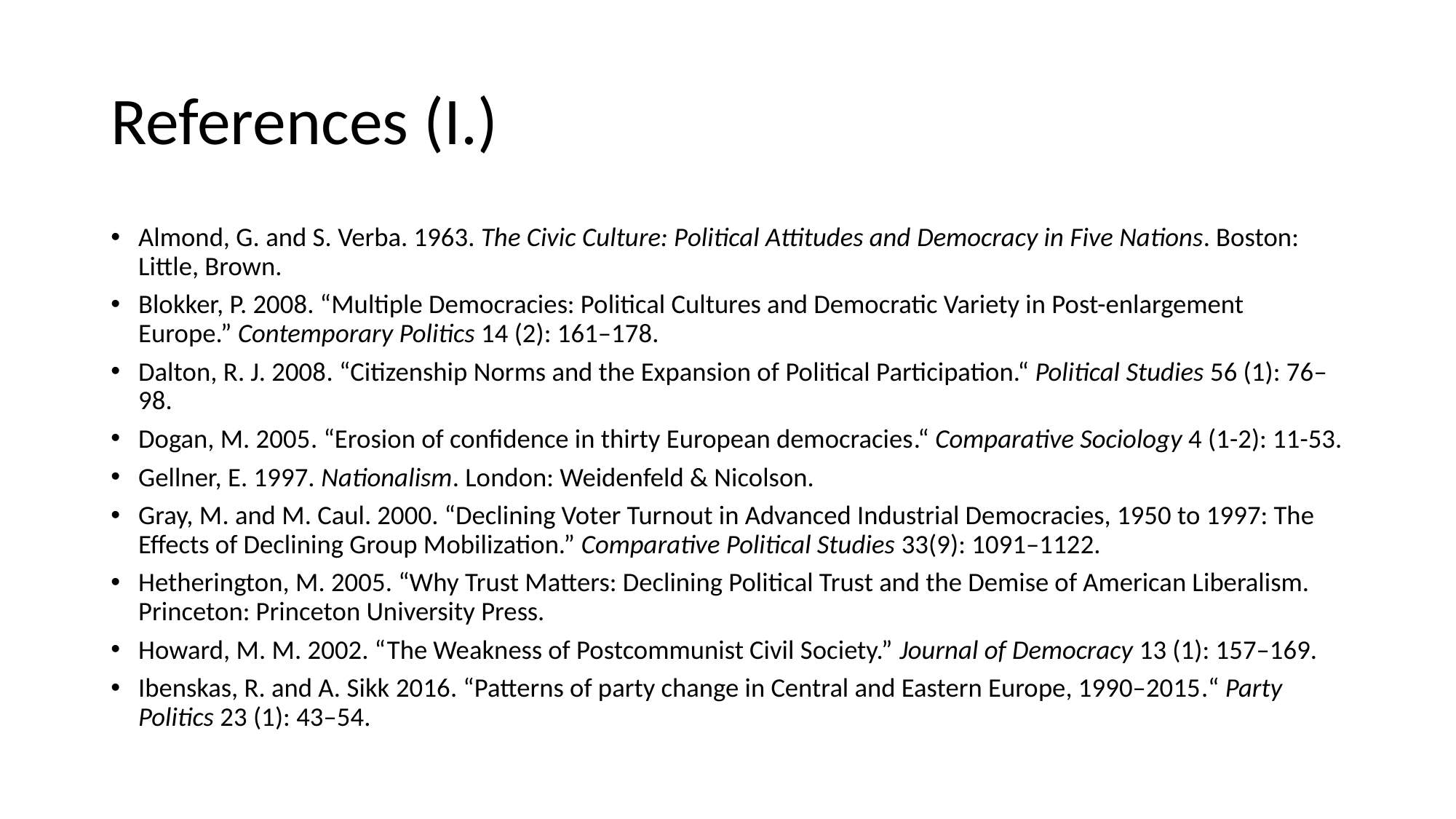

# References (I.)
Almond, G. and S. Verba. 1963. The Civic Culture: Political Attitudes and Democracy in Five Nations. Boston: Little, Brown.
Blokker, P. 2008. “Multiple Democracies: Political Cultures and Democratic Variety in Post-enlargement Europe.” Contemporary Politics 14 (2): 161–178.
Dalton, R. J. 2008. “Citizenship Norms and the Expansion of Political Participation.“ Political Studies 56 (1): 76–98.
Dogan, M. 2005. “Erosion of confidence in thirty European democracies.“ Comparative Sociology 4 (1-2): 11-53.
Gellner, E. 1997. Nationalism. London: Weidenfeld & Nicolson.
Gray, M. and M. Caul. 2000. “Declining Voter Turnout in Advanced Industrial Democracies, 1950 to 1997: The Effects of Declining Group Mobilization.” Comparative Political Studies 33(9): 1091–1122.
Hetherington, M. 2005. “Why Trust Matters: Declining Political Trust and the Demise of American Liberalism. Princeton: Princeton University Press.
Howard, M. M. 2002. “The Weakness of Postcommunist Civil Society.” Journal of Democracy 13 (1): 157–169.
Ibenskas, R. and A. Sikk 2016. “Patterns of party change in Central and Eastern Europe, 1990–2015.“ Party Politics 23 (1): 43–54.